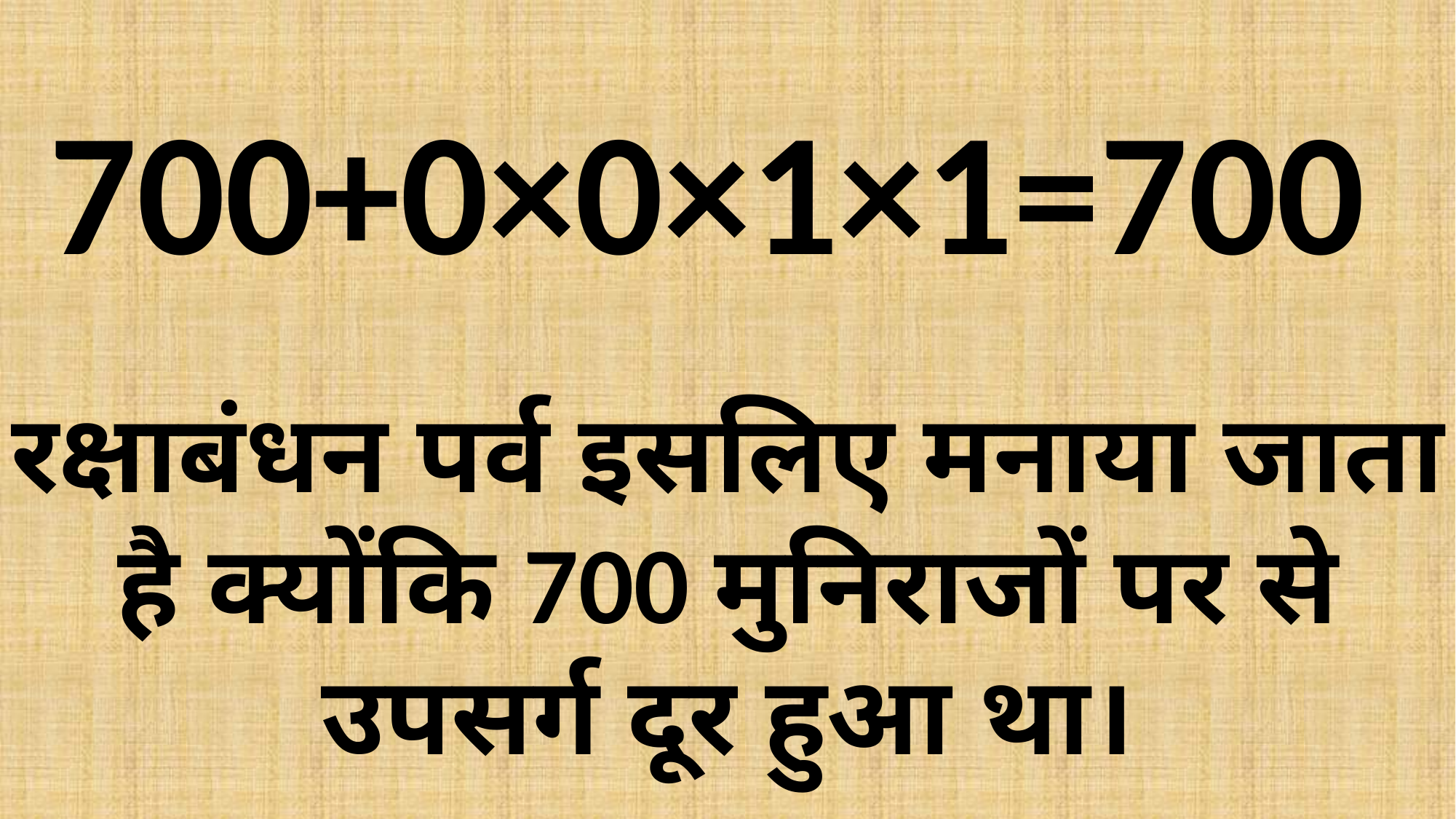

700+0×0×1×1=700

रक्षाबंधन पर्व इसलिए मनाया जाता है क्योंकि 700 मुनिराजों पर से उपसर्ग दूर हुआ था।